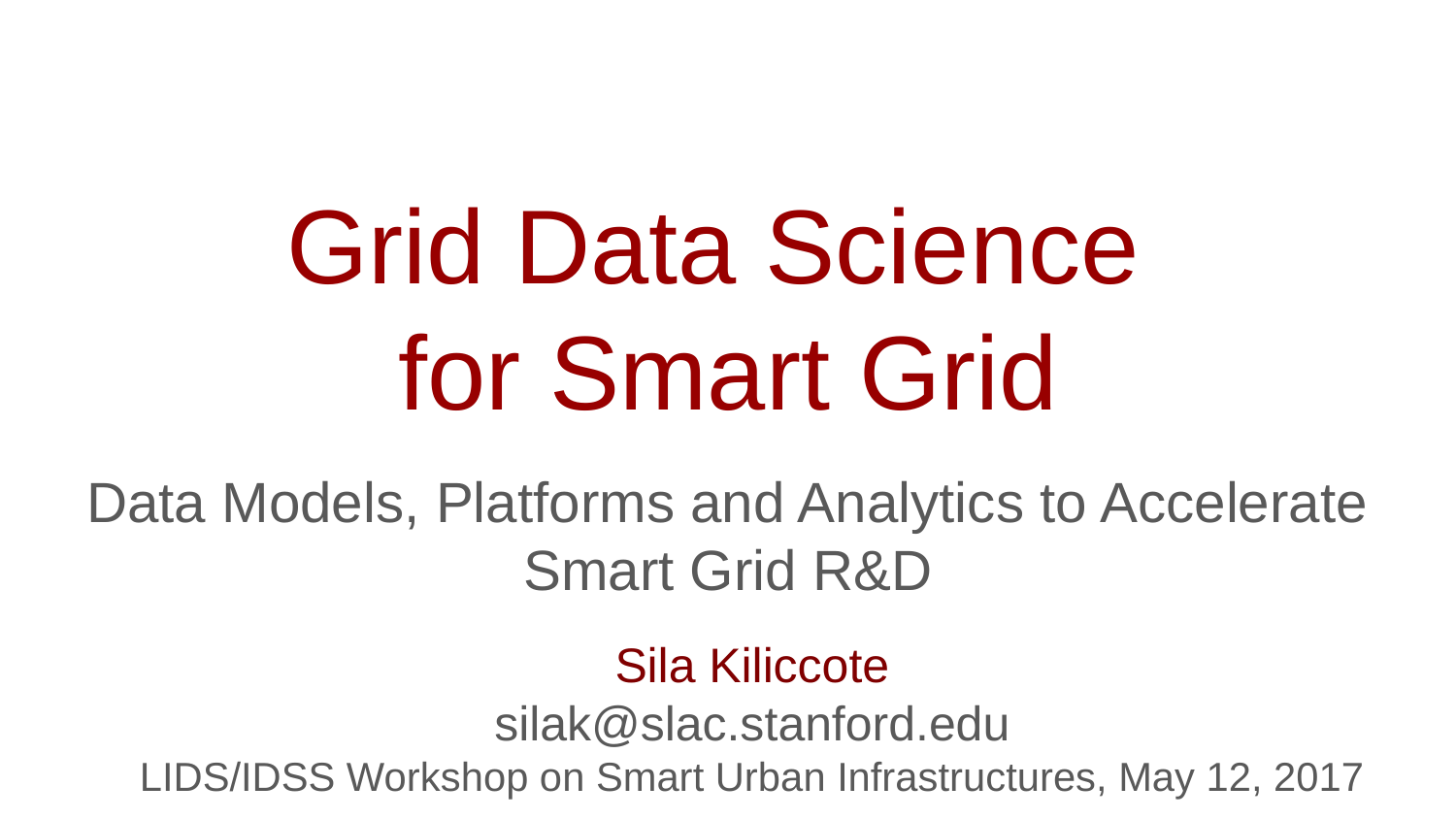

# Grid Data Science for Smart Grid
Data Models, Platforms and Analytics to Accelerate Smart Grid R&D

Sila Kiliccote
silak@slac.stanford.edu
LIDS/IDSS Workshop on Smart Urban Infrastructures, May 12, 2017